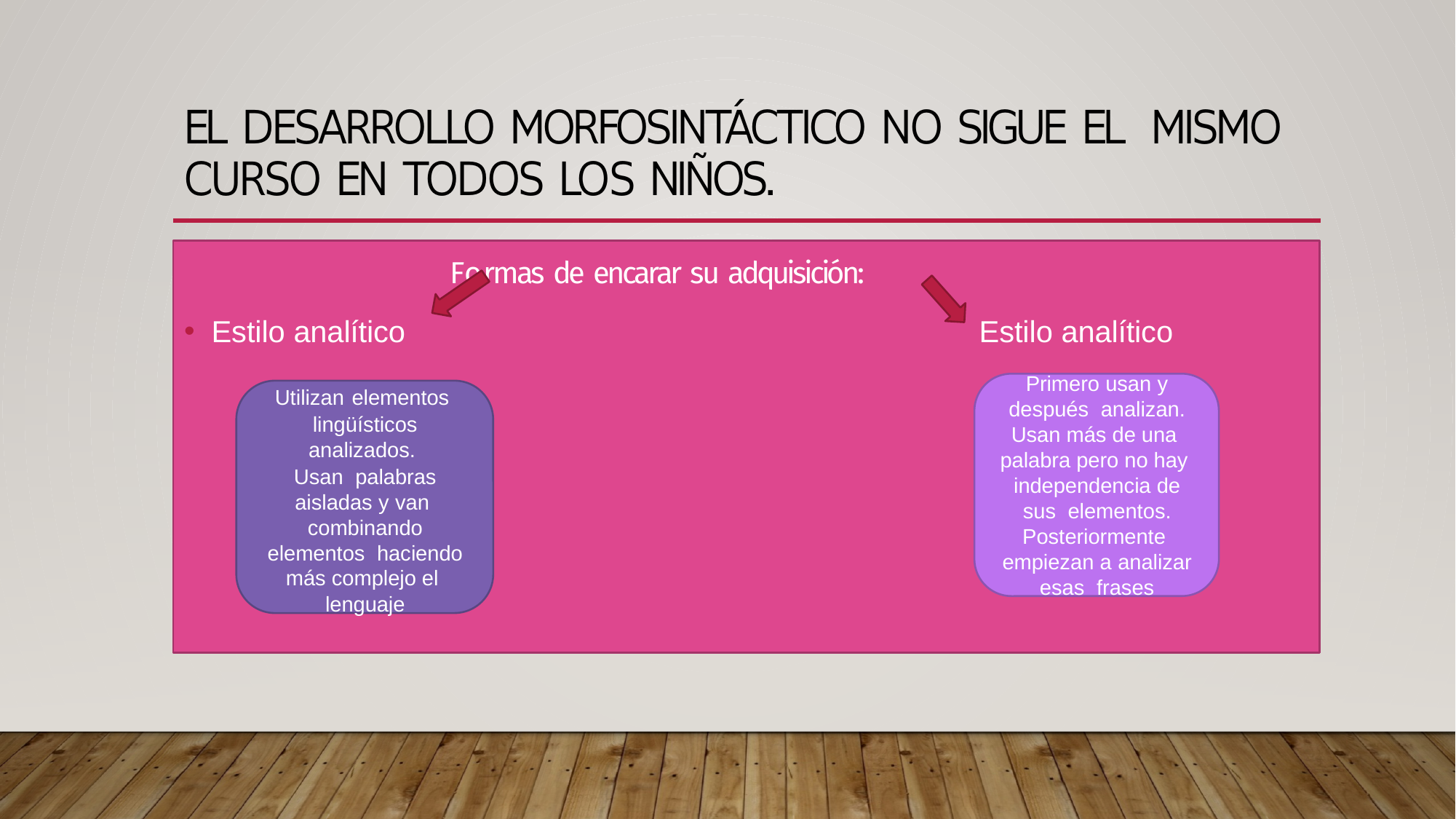

# El desarrollo morfosintáctico no sigue el  mismo curso en todos los niños.
                                                          Formas de encarar su adquisición:
Estilo analítico                                                                      Estilo analítico

Primero usan y después  analizan. Usan más de una  palabra pero no hay  independencia de sus  elementos. Posteriormente  empiezan a analizar esas  frases
Utilizan elementos  lingüísticos analizados.
Usan  palabras aisladas y van  combinando elementos  haciendo más complejo el  lenguaje